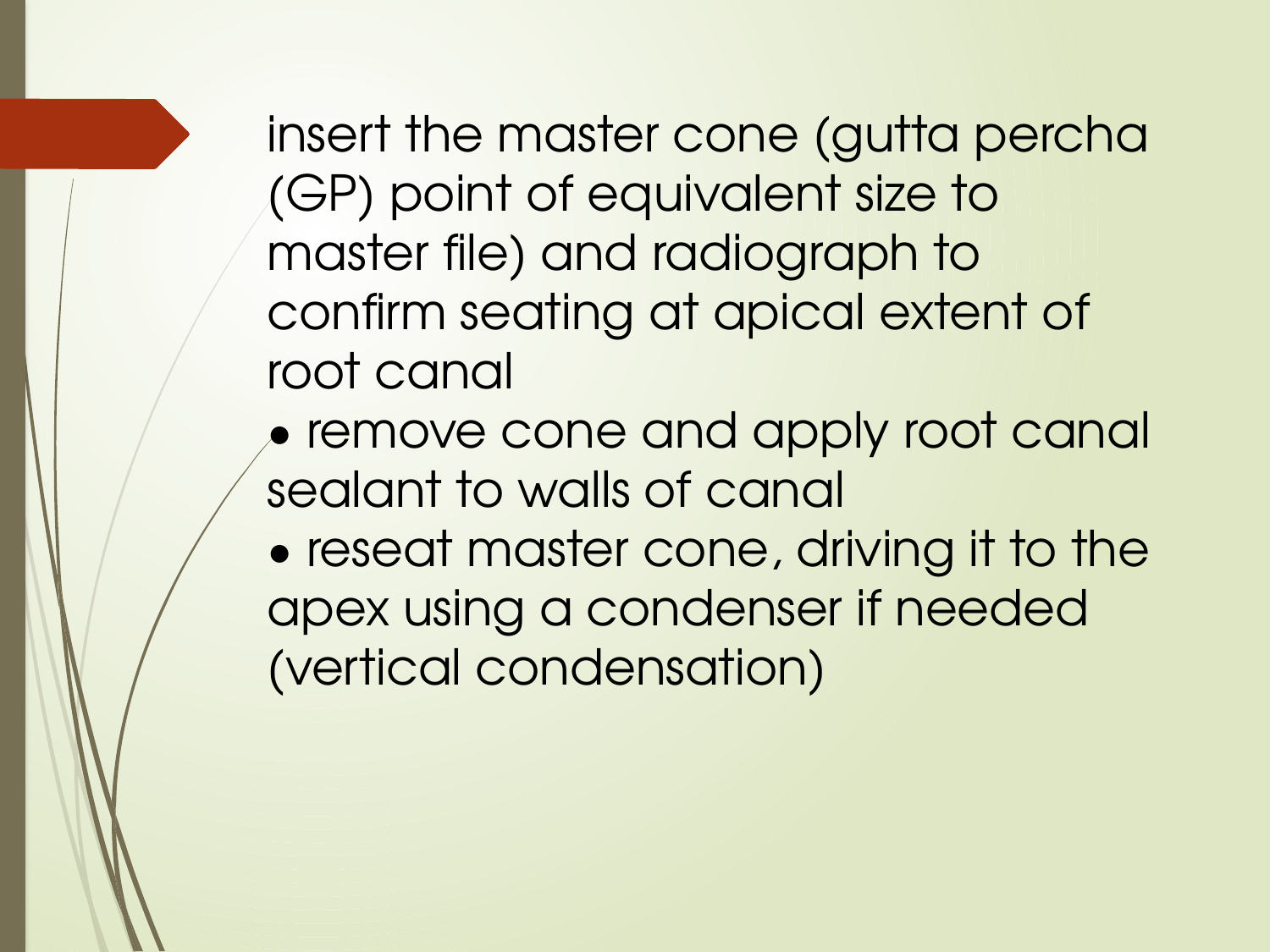

insert the master cone (gutta percha (GP) point of equivalent size to master file) and radiograph to confirm seating at apical extent of root canal
• remove cone and apply root canal sealant to walls of canal
• reseat master cone, driving it to the apex using a condenser if needed
(vertical condensation)